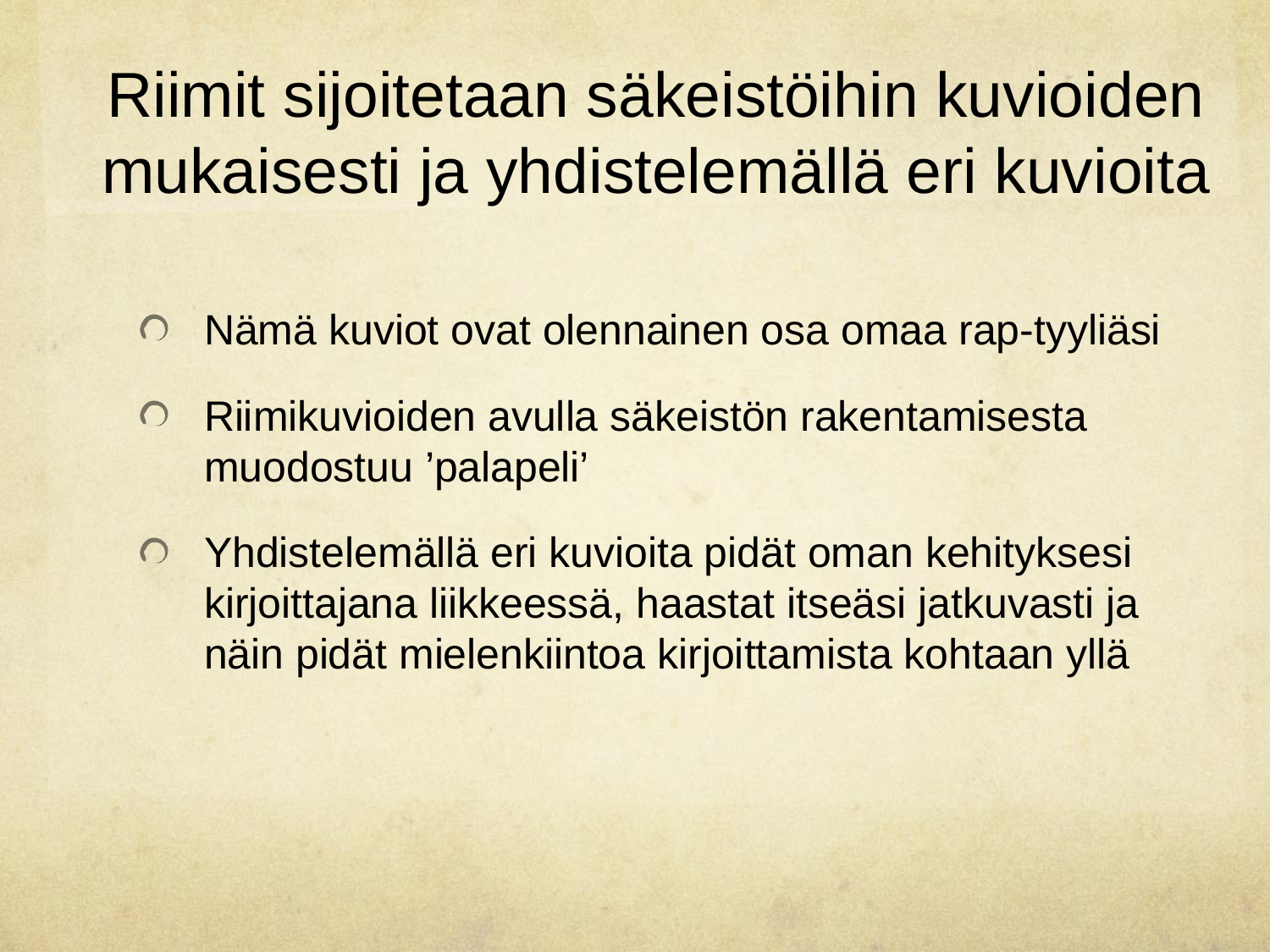

# Riimit sijoitetaan säkeistöihin kuvioiden mukaisesti ja yhdistelemällä eri kuvioita
Nämä kuviot ovat olennainen osa omaa rap-tyyliäsi
Riimikuvioiden avulla säkeistön rakentamisesta muodostuu ’palapeli’
Yhdistelemällä eri kuvioita pidät oman kehityksesi kirjoittajana liikkeessä, haastat itseäsi jatkuvasti ja näin pidät mielenkiintoa kirjoittamista kohtaan yllä